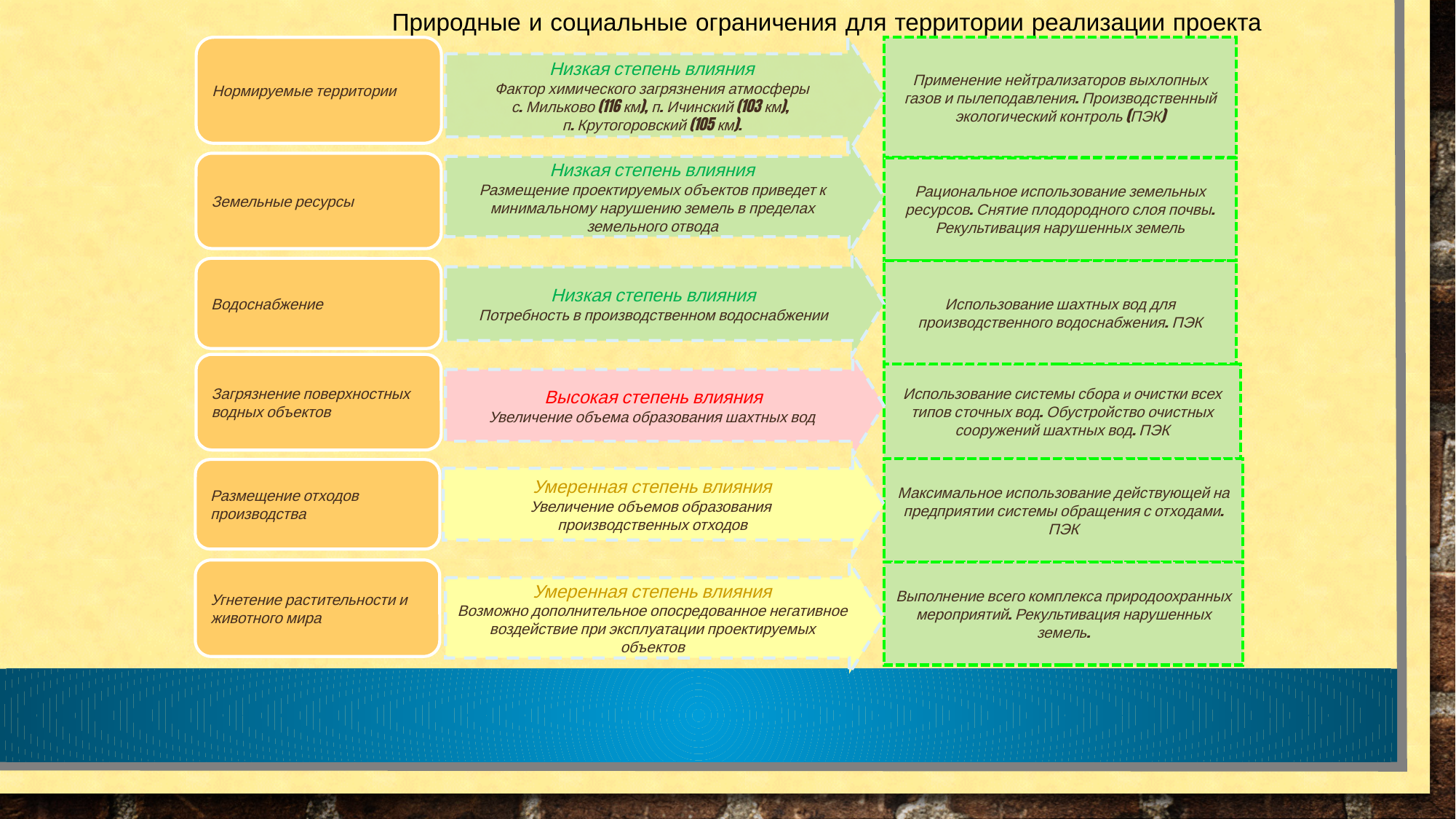

Природные и социальные ограничения для территории реализации проекта
Нормируемые территории
Низкая степень влияния
Фактор химического загрязнения атмосферы
с. Мильково (116 км), п. Ичинский (103 км),
п. Крутогоровский (105 км).
Применение нейтрализаторов выхлопных газов и пылеподавления. Производственный экологический контроль (ПЭК)
Низкая степень влияния
Размещение проектируемых объектов приведет к минимальному нарушению земель в пределах земельного отвода
Земельные ресурсы
Рациональное использование земельных ресурсов. Снятие плодородного слоя почвы. Рекультивация нарушенных земель
Низкая степень влияния
Потребность в производственном водоснабжении
Водоснабжение
Использование шахтных вод для производственного водоснабжения. ПЭК
Загрязнение поверхностных водных объектов
Высокая степень влияния
Увеличение объема образования шахтных вод
Использование системы сбора и очистки всех типов сточных вод. Обустройство очистных сооружений шахтных вод. ПЭК
Умеренная степень влияния
Увеличение объемов образования
производственных отходов
Максимальное использование действующей на предприятии системы обращения с отходами. ПЭК
Размещение отходов производства
Угнетение растительности и животного мира
Умеренная степень влияния
Возможно дополнительное опосредованное негативное воздействие при эксплуатации проектируемых объектов
Выполнение всего комплекса природоохранных мероприятий. Рекультивация нарушенных земель.